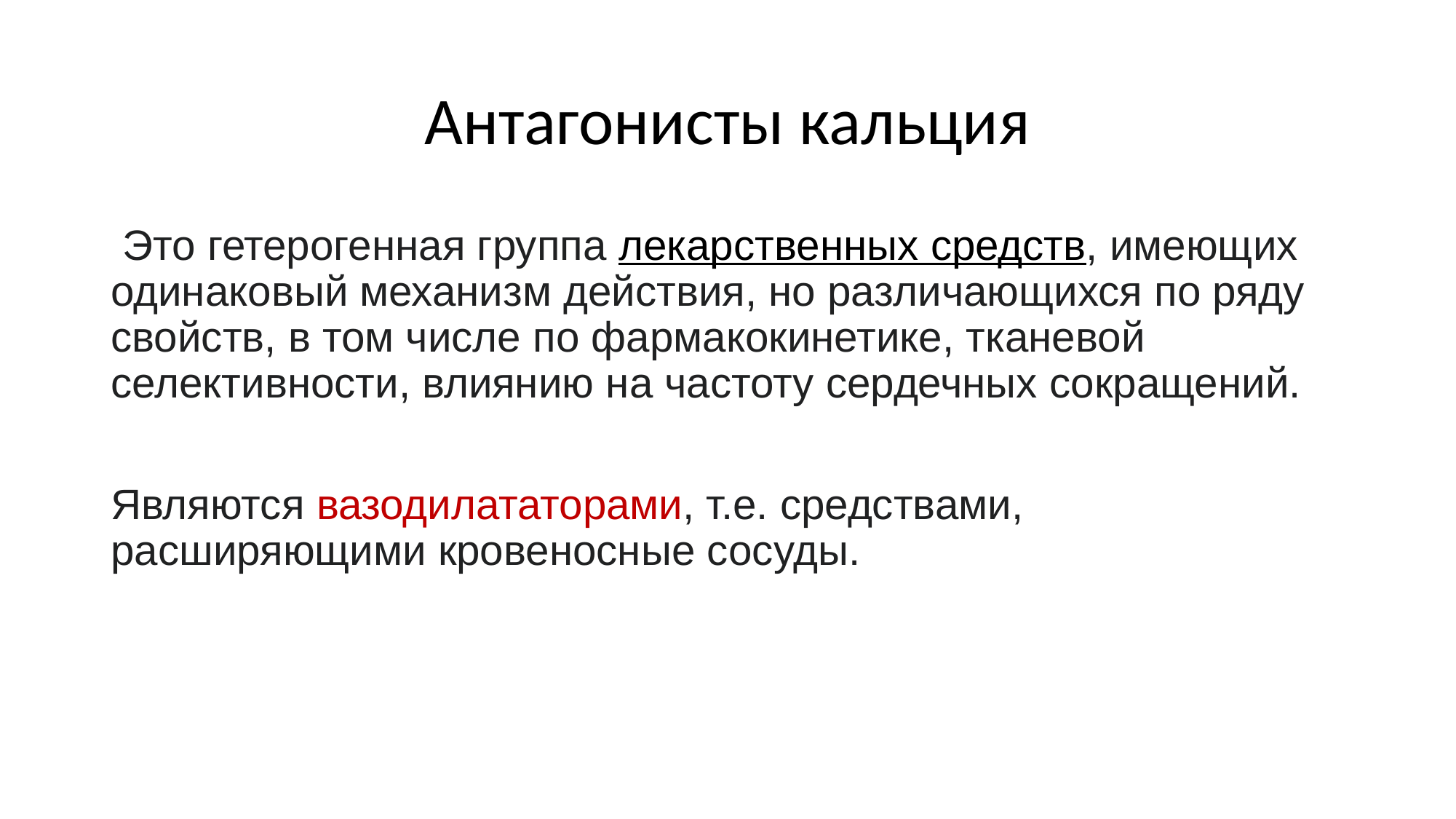

# Антагонисты кальция
 Это гетерогенная группа лекарственных средств, имеющих одинаковый механизм действия, но различающихся по ряду свойств, в том числе по фармакокинетике, тканевой селективности, влиянию на частоту сердечных сокращений.

Являются вазодилататорами, т.е. средствами, расширяющими кровеносные сосуды.